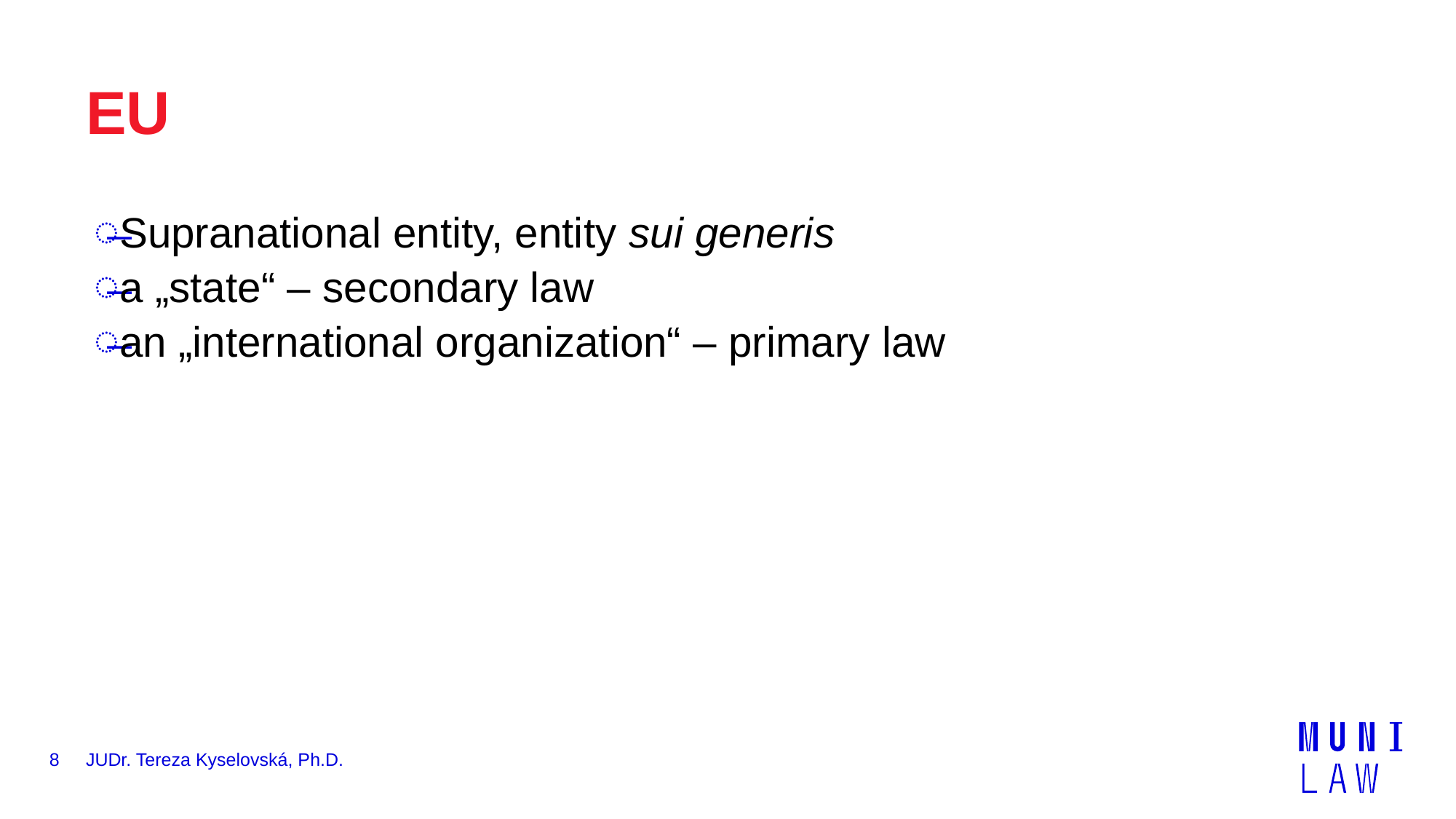

# EU
Supranational entity, entity sui generis
a „state“ – secondary law
an „international organization“ – primary law
8
JUDr. Tereza Kyselovská, Ph.D.